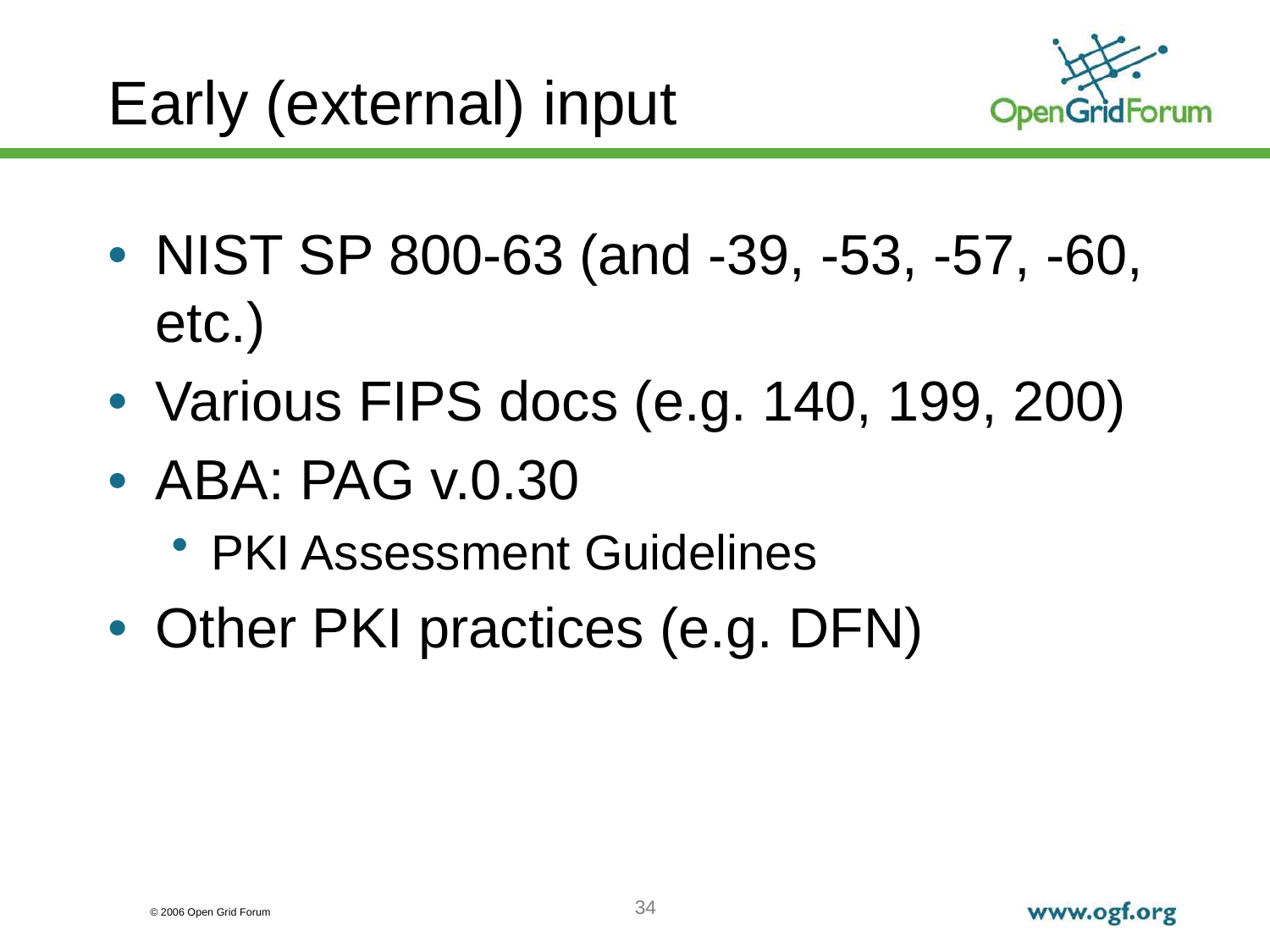

# Early (external) input
NIST SP 800-63 (and -39, -53, -57, -60, etc.)
Various FIPS docs (e.g. 140, 199, 200)
ABA: PAG v.0.30
PKI Assessment Guidelines
Other PKI practices (e.g. DFN)
34